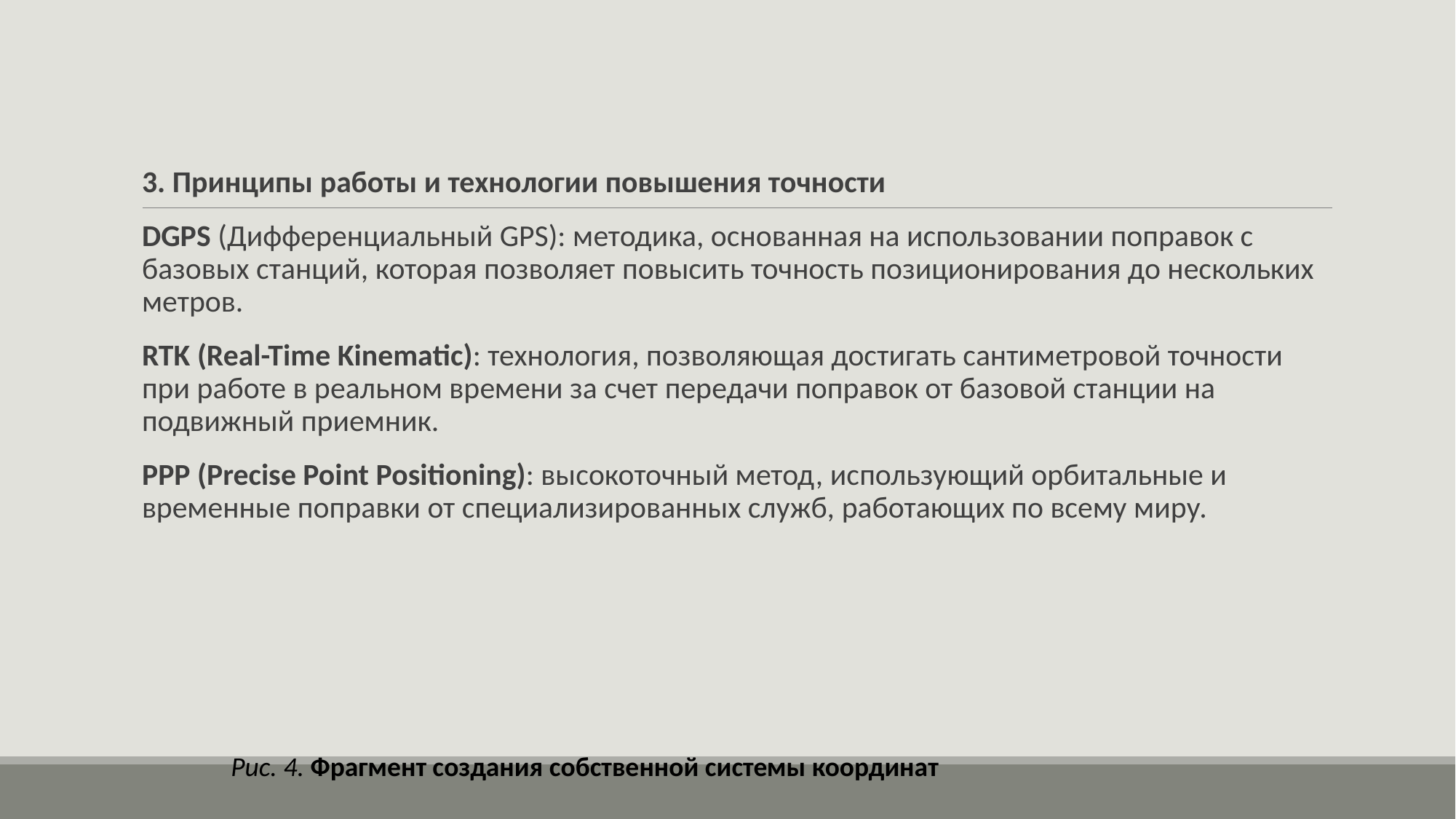

3. Принципы работы и технологии повышения точности
DGPS (Дифференциальный GPS): методика, основанная на использовании поправок с базовых станций, которая позволяет повысить точность позиционирования до нескольких метров.
RTK (Real-Time Kinematic): технология, позволяющая достигать сантиметровой точности при работе в реальном времени за счет передачи поправок от базовой станции на подвижный приемник.
PPP (Precise Point Positioning): высокоточный метод, использующий орбитальные и временные поправки от специализированных служб, работающих по всему миру.
Рис. 4. Фрагмент создания собственной системы координат